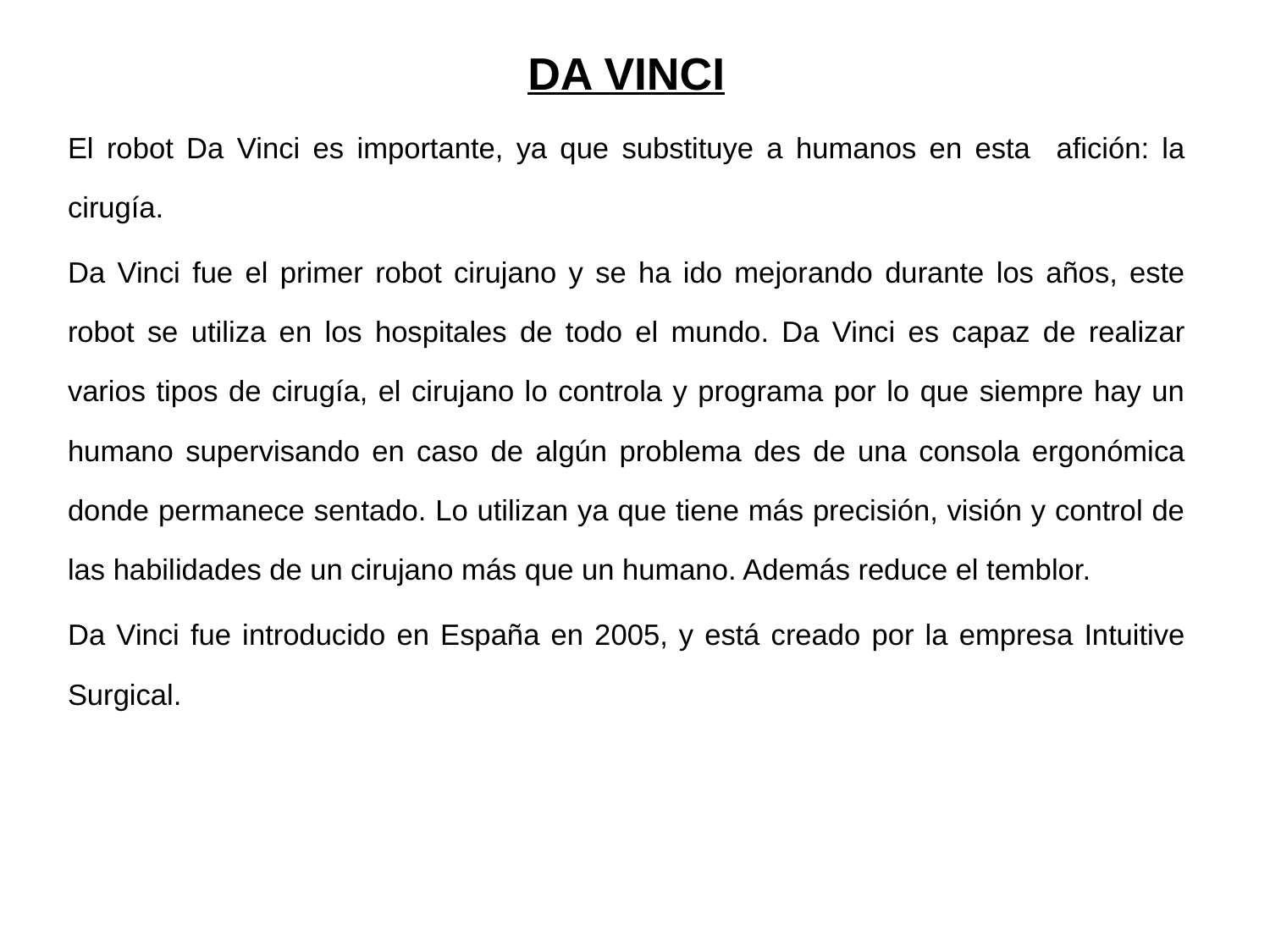

DA VINCI
El robot Da Vinci es importante, ya que substituye a humanos en esta  afición: la cirugía.
Da Vinci fue el primer robot cirujano y se ha ido mejorando durante los años, este robot se utiliza en los hospitales de todo el mundo. Da Vinci es capaz de realizar varios tipos de cirugía, el cirujano lo controla y programa por lo que siempre hay un humano supervisando en caso de algún problema des de una consola ergonómica donde permanece sentado. Lo utilizan ya que tiene más precisión, visión y control de las habilidades de un cirujano más que un humano. Además reduce el temblor.
Da Vinci fue introducido en España en 2005, y está creado por la empresa Intuitive Surgical.